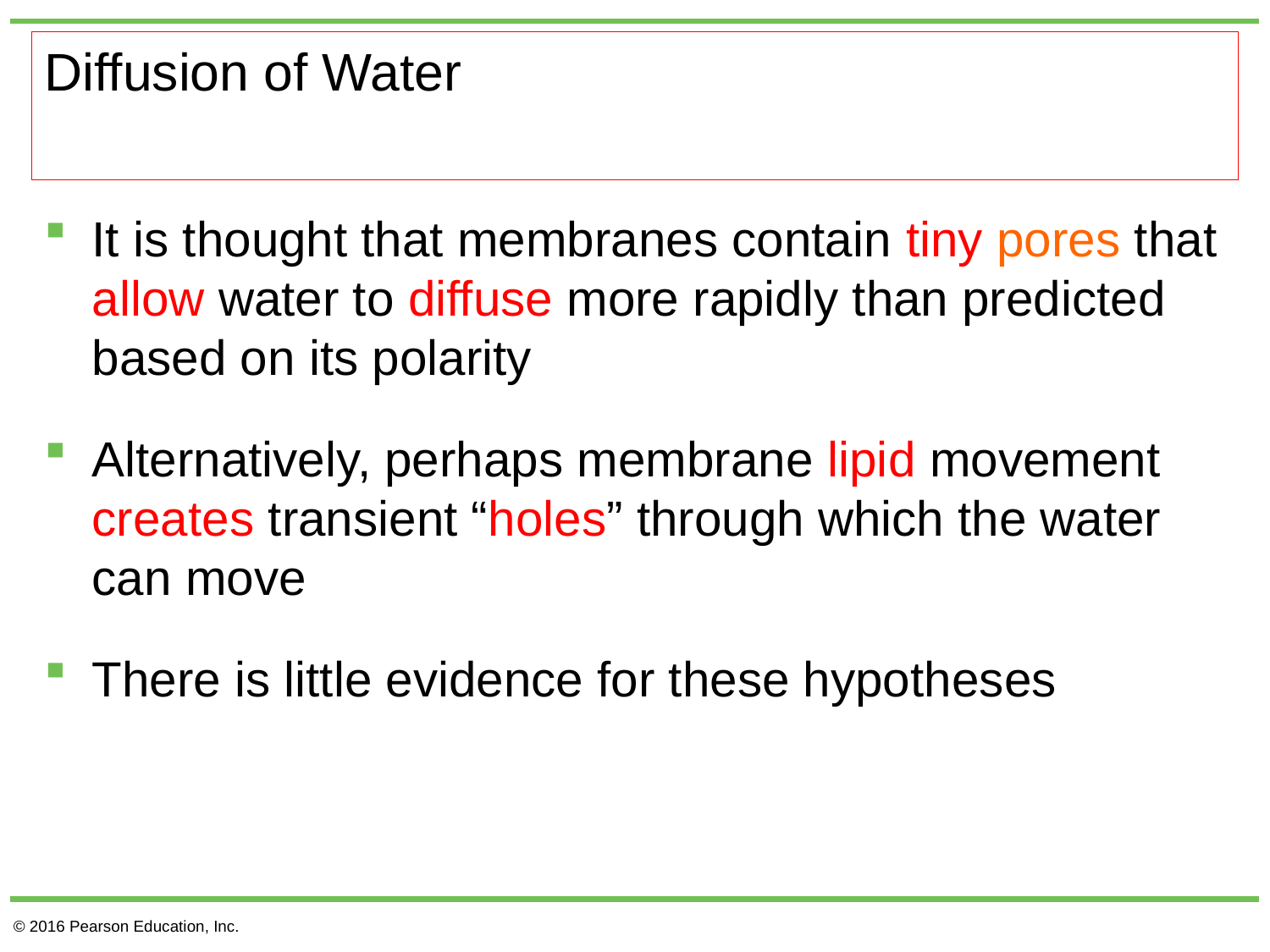

# Diffusion of Water
It is thought that membranes contain tiny pores that allow water to diffuse more rapidly than predicted based on its polarity
Alternatively, perhaps membrane lipid movement creates transient “holes” through which the water can move
There is little evidence for these hypotheses
© 2016 Pearson Education, Inc.